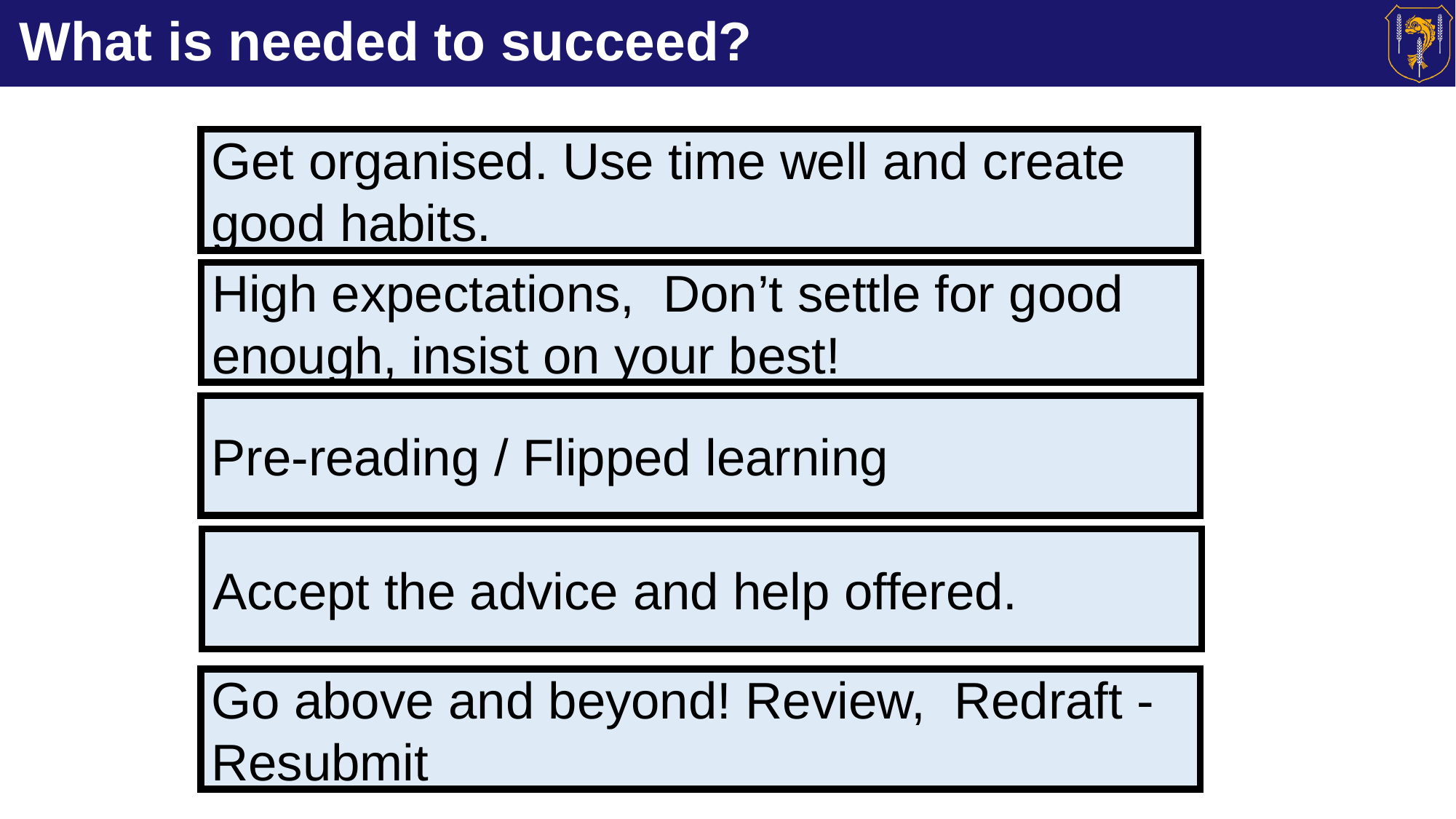

# What is needed to succeed?
Get organised. Use time well and create good habits.
High expectations,  Don’t settle for good enough, insist on your best!
Pre-reading / Flipped learning
Accept the advice and help offered.
Go above and beyond! Review,  Redraft - Resubmit